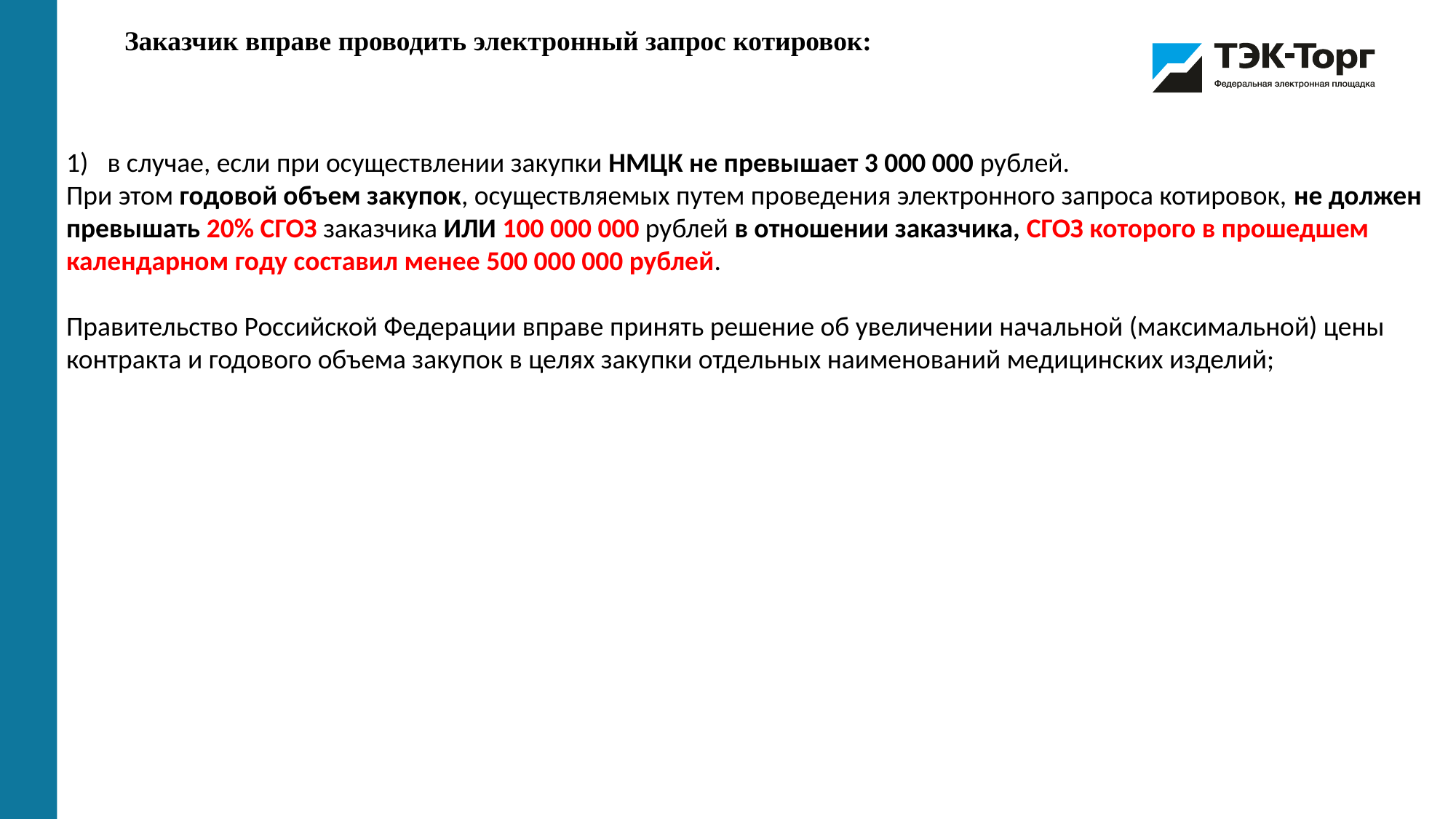

Заказчик вправе проводить электронный запрос котировок:
в случае, если при осуществлении закупки НМЦК не превышает 3 000 000 рублей.
При этом годовой объем закупок, осуществляемых путем проведения электронного запроса котировок, не должен превышать 20% СГОЗ заказчика ИЛИ 100 000 000 рублей в отношении заказчика, СГОЗ которого в прошедшем календарном году составил менее 500 000 000 рублей.

Правительство Российской Федерации вправе принять решение об увеличении начальной (максимальной) цены контракта и годового объема закупок в целях закупки отдельных наименований медицинских изделий;